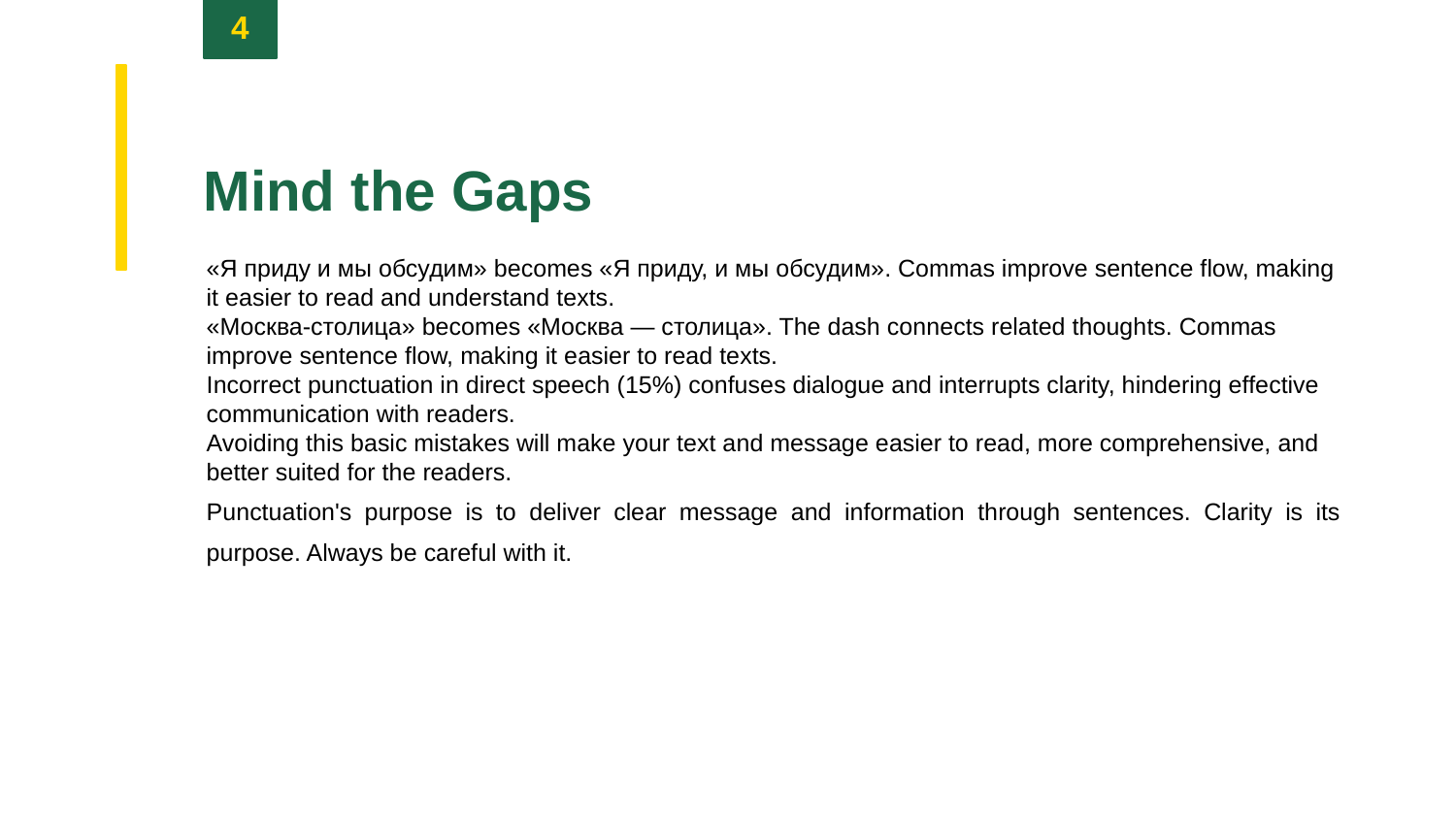

4

Mind the Gaps
«Я приду и мы обсудим» becomes «Я приду, и мы обсудим». Commas improve sentence flow, making it easier to read and understand texts.
«Москва-столица» becomes «Москва — столица». The dash connects related thoughts. Commas improve sentence flow, making it easier to read texts.
Incorrect punctuation in direct speech (15%) confuses dialogue and interrupts clarity, hindering effective communication with readers.
Avoiding this basic mistakes will make your text and message easier to read, more comprehensive, and better suited for the readers.
Punctuation's purpose is to deliver clear message and information through sentences. Clarity is its purpose. Always be careful with it.